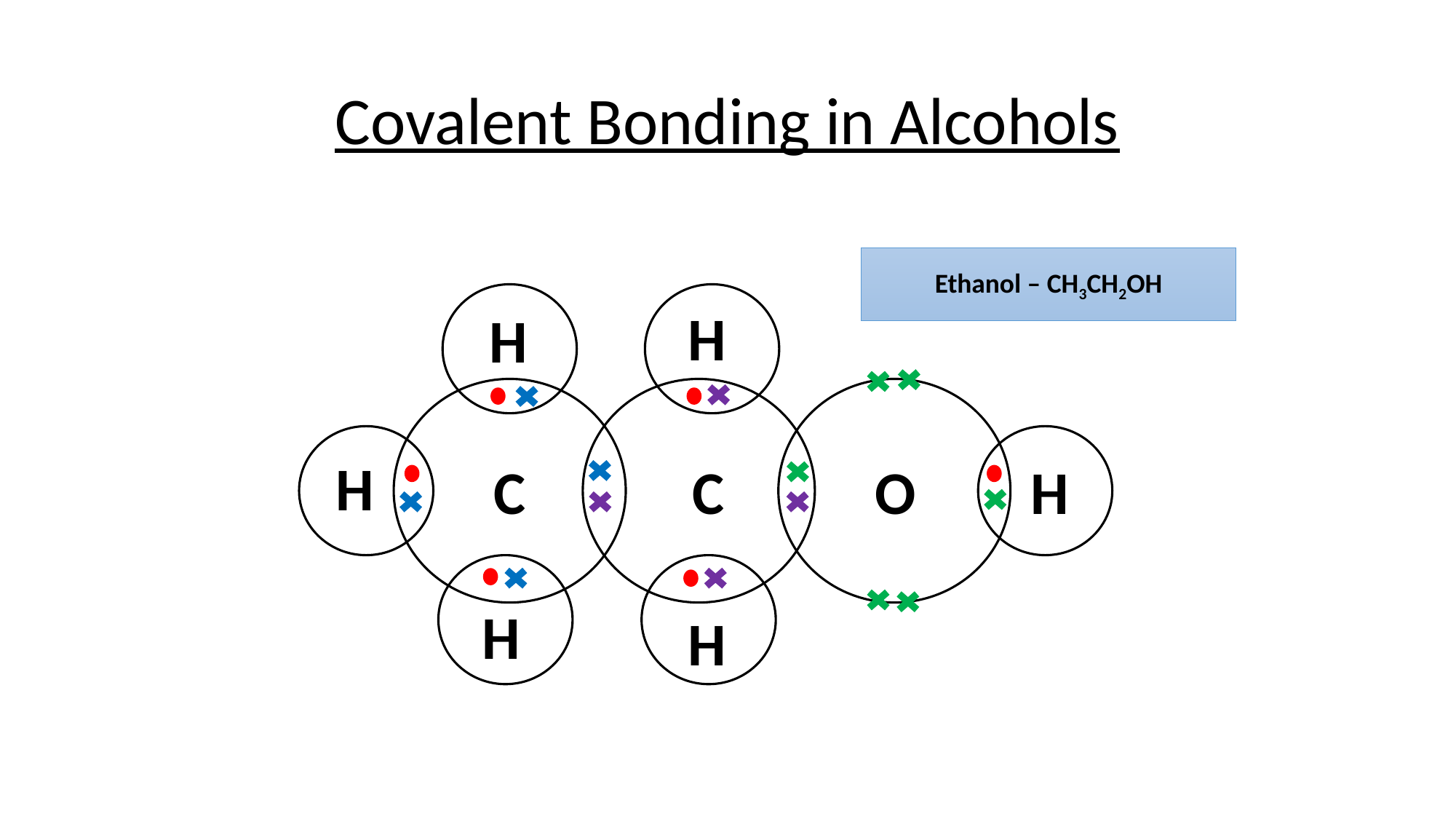

# Covalent Bonding in Alcohols
Ethanol – CH3CH2OH

H
H

H
O
C
C
H

H
H